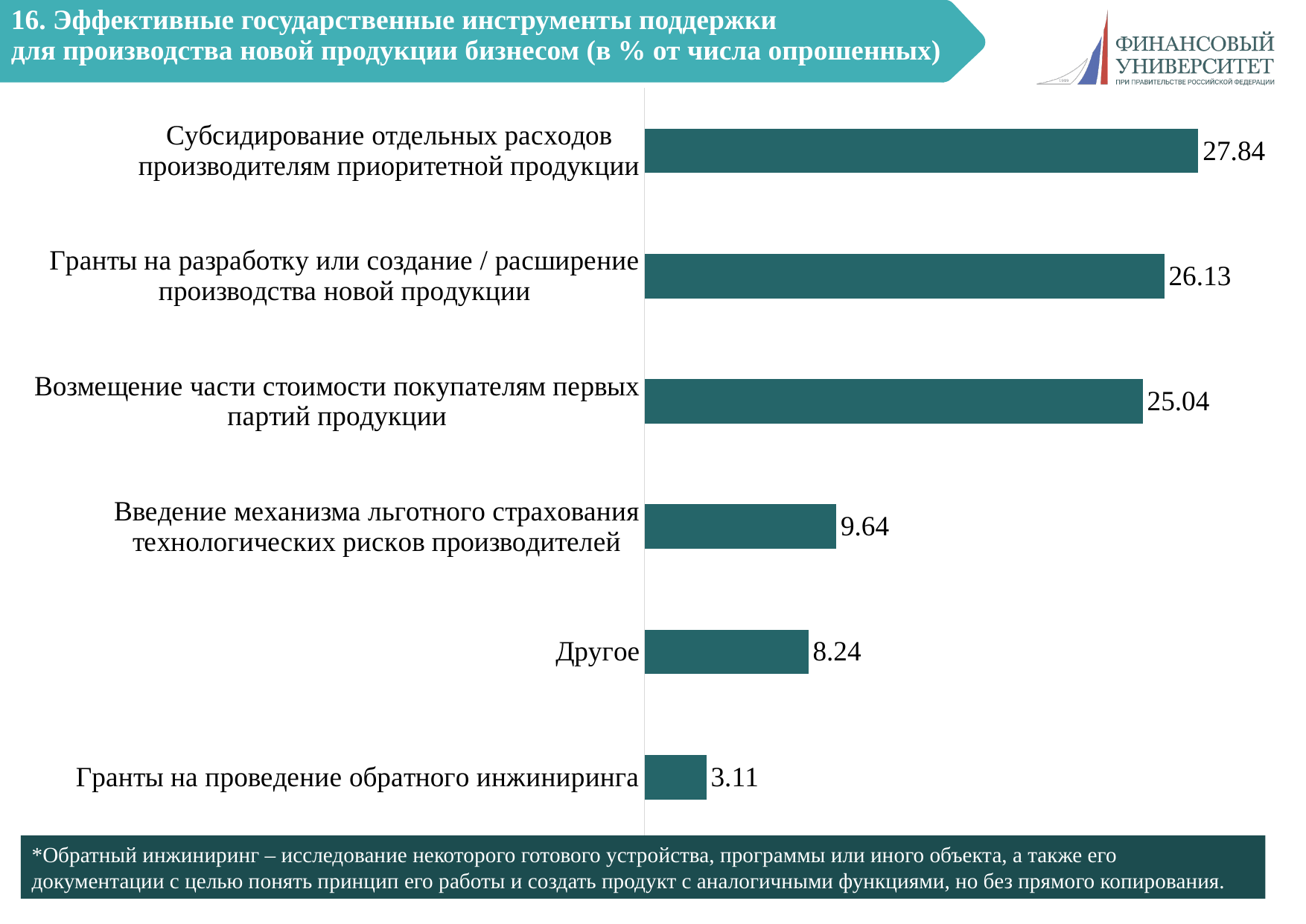

# 16. Эффективные государственные инструменты поддержки для производства новой продукции бизнесом (в % от числа опрошенных)

### Chart

| Category |  |
|---|---|
| Гранты на проведение обратного инжиниринга | 3.1104199066874028 |
| Другое | 8.242612752721618 |
| Введение механизма льготного страхования технологических рисков производителей | 9.642301710730948 |
| Возмещение части стоимости покупателям первых партий продукции | 25.038880248833596 |
| Гранты на разработку или создание / расширение производства новой продукции | 26.127527216174183 |
| Субсидирование отдельных расходов производителям приоритетной продукции | 27.838258164852252 |
*Обратный инжиниринг – исследование некоторого готового устройства, программы или иного объекта, а также его документации с целью понять принцип его работы и создать продукт с аналогичными функциями, но без прямого копирования.